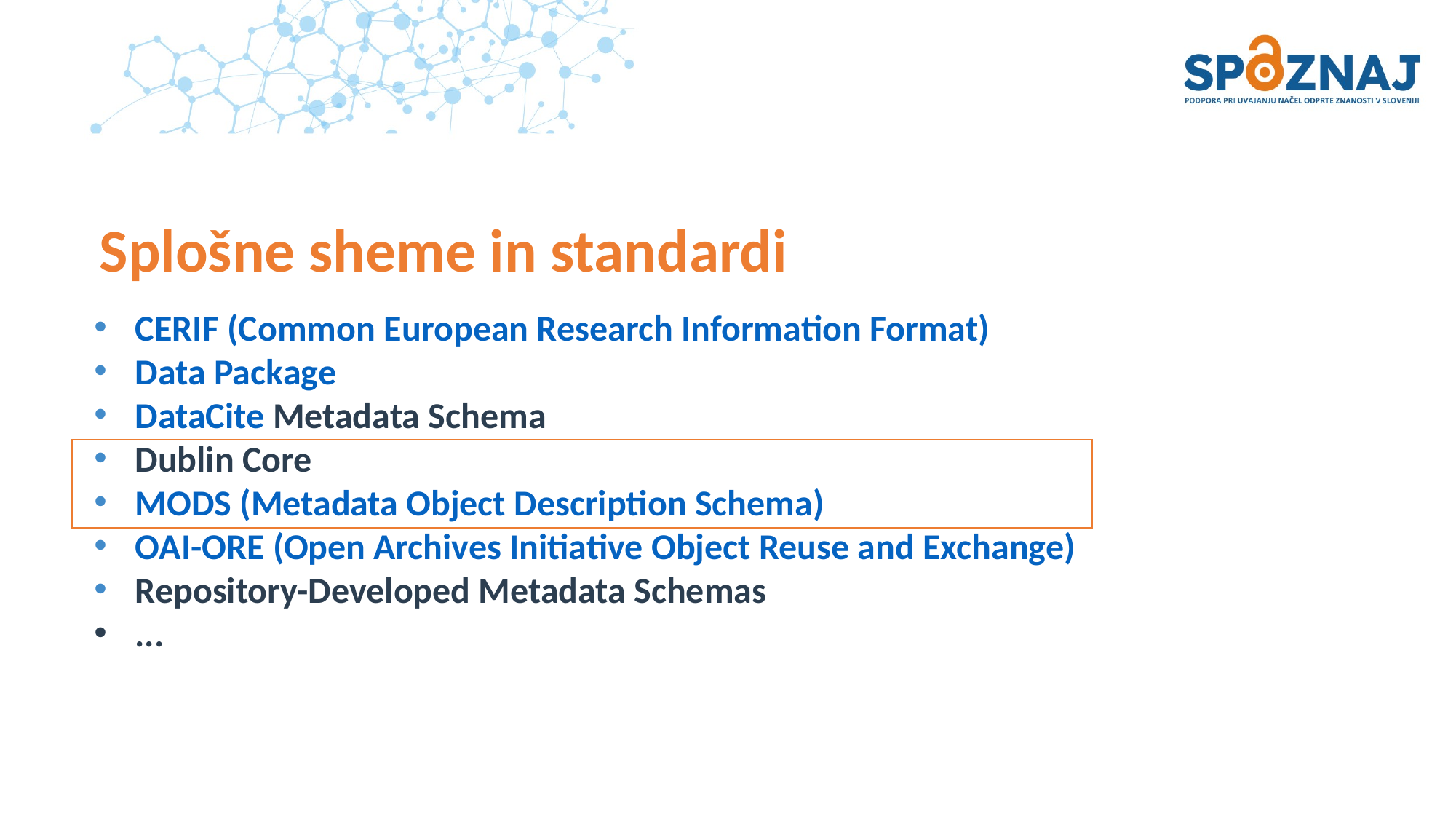

# Splošne sheme in standardi
CERIF (Common European Research Information Format)
Data Package
DataCite Metadata Schema
Dublin Core
MODS (Metadata Object Description Schema)
OAI-ORE (Open Archives Initiative Object Reuse and Exchange)
Repository-Developed Metadata Schemas
...